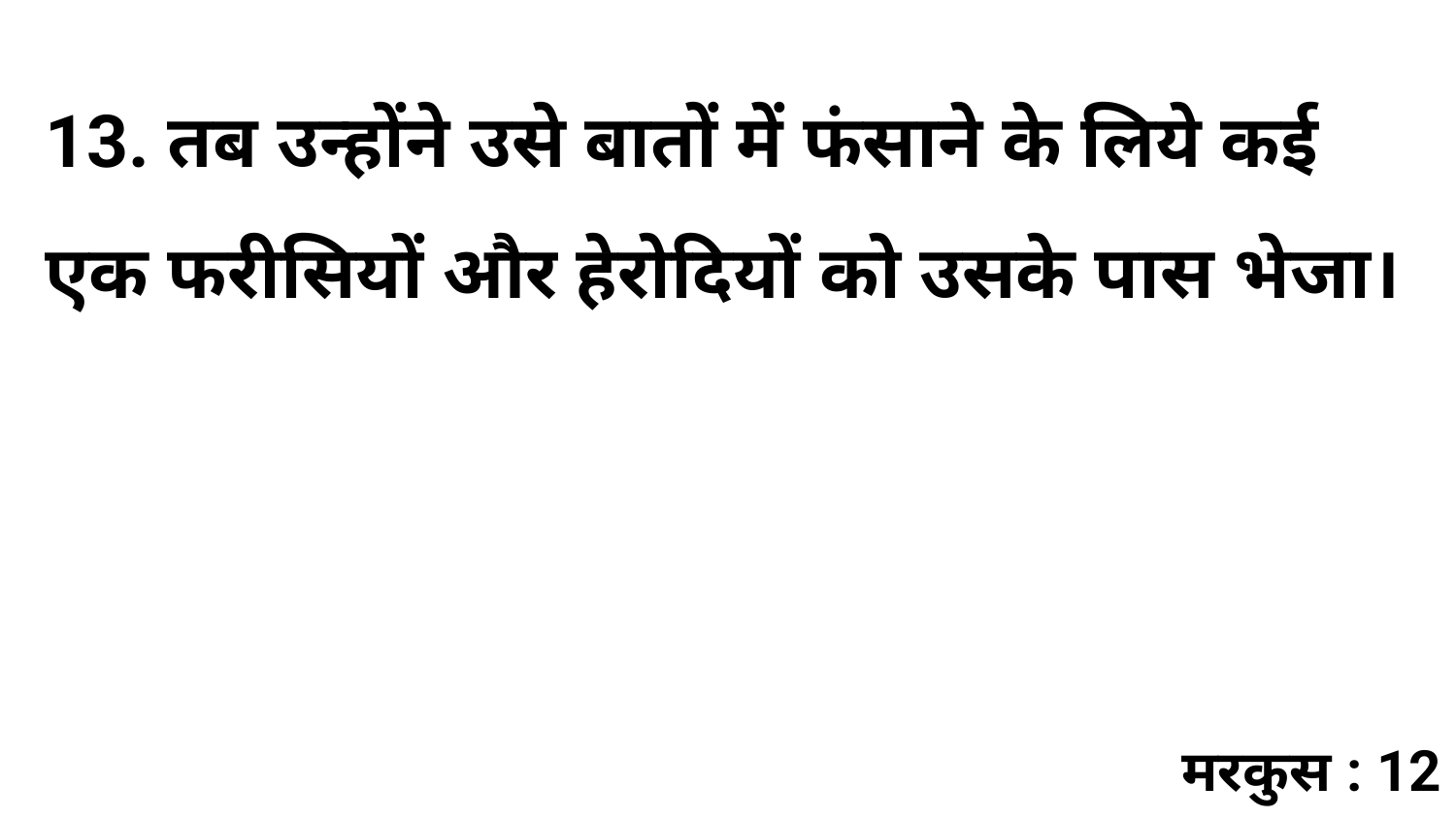

13. तब उन्होंने उसे बातों में फंसाने के लिये कई एक फरीसियों और हेरोदियों को उसके पास भेजा।
मरकुस : 12